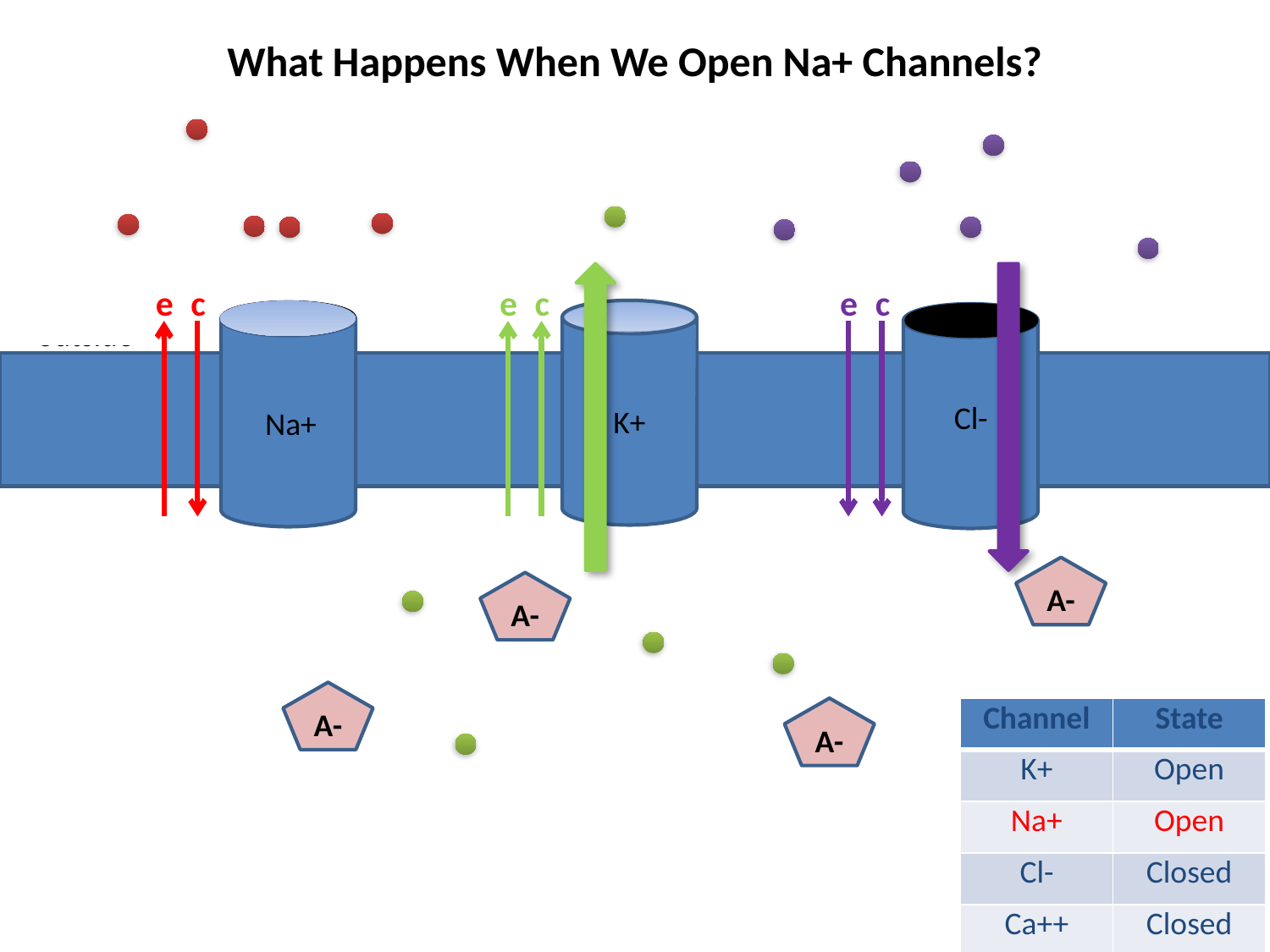

What Happens When We Open Na+ Channels?

negative
outside
e
c
e
c
e
c

Na+

Na+
K+
Cl-
K+
positive
inside

A-
A-

A-
A-
| Channel | State |
| --- | --- |
| K+ | Open |
| Na+ | Open |
| Cl- | Closed |
| Ca++ | Closed |